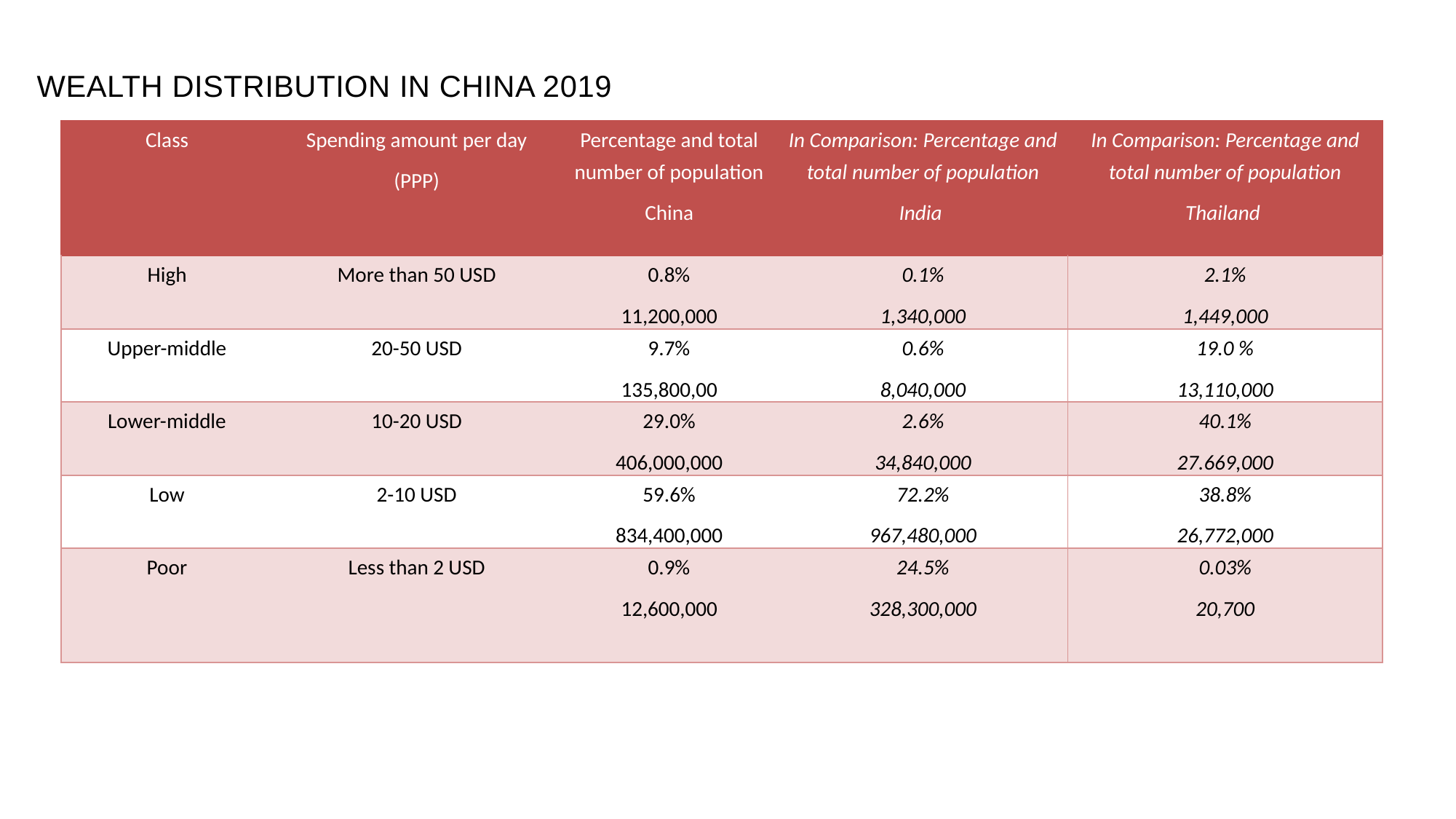

Wealth Distribution in China 2019
| Class | Spending amount per day (PPP) | Percentage and total number of population China | In Comparison: Percentage and total number of population India | In Comparison: Percentage and total number of population Thailand |
| --- | --- | --- | --- | --- |
| High | More than 50 USD | 0.8% 11,200,000 | 0.1% 1,340,000 | 2.1% 1,449,000 |
| Upper-middle | 20-50 USD | 9.7% 135,800,00 | 0.6% 8,040,000 | 19.0 % 13,110,000 |
| Lower-middle | 10-20 USD | 29.0% 406,000,000 | 2.6% 34,840,000 | 40.1% 27.669,000 |
| Low | 2-10 USD | 59.6% 834,400,000 | 72.2% 967,480,000 | 38.8% 26,772,000 |
| Poor | Less than 2 USD | 0.9% 12,600,000 | 24.5% 328,300,000 | 0.03% 20,700 |
 2018
2